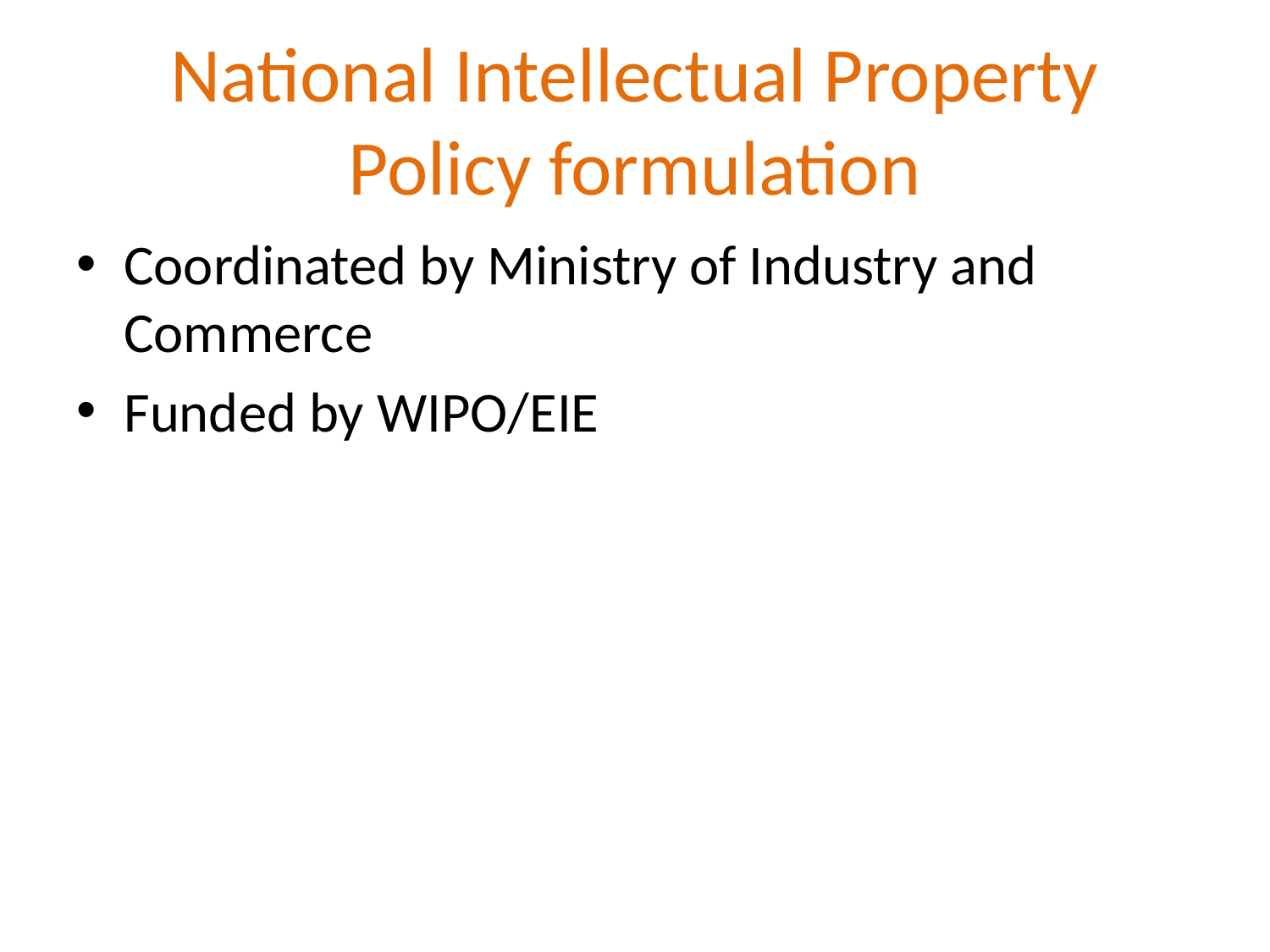

# National Intellectual Property Policy formulation
Coordinated by Ministry of Industry and Commerce
Funded by WIPO/EIE